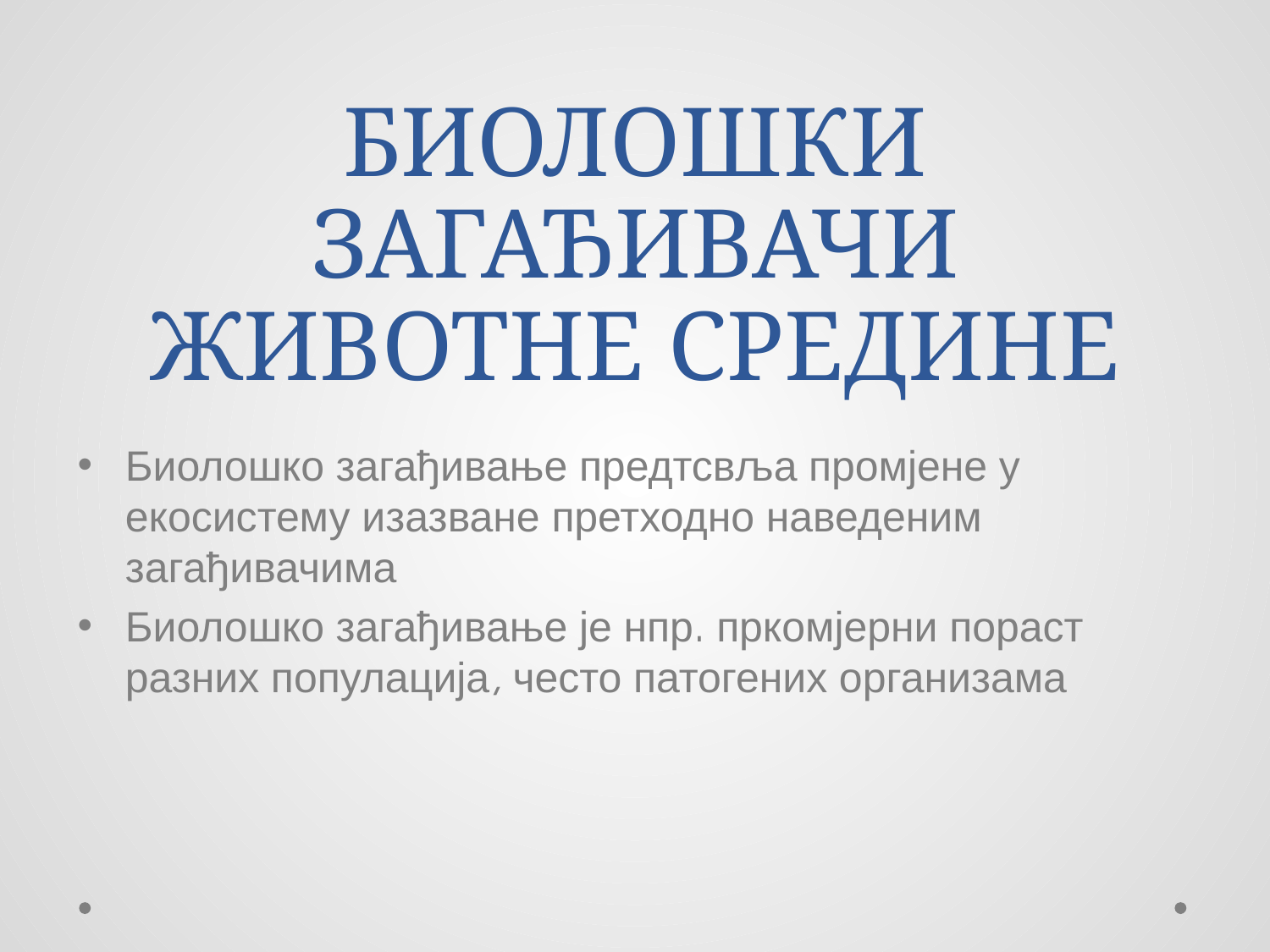

# БИОЛОШКИ ЗАГАЂИВАЧИ ЖИВОТНЕ СРЕДИНЕ

Биолошко загађивање предтсвља промјене у екосистему изазване претходно наведеним загађивачима
Биолошко загађивање је нпр. пркомјерни пораст разних популација, често патогених организама